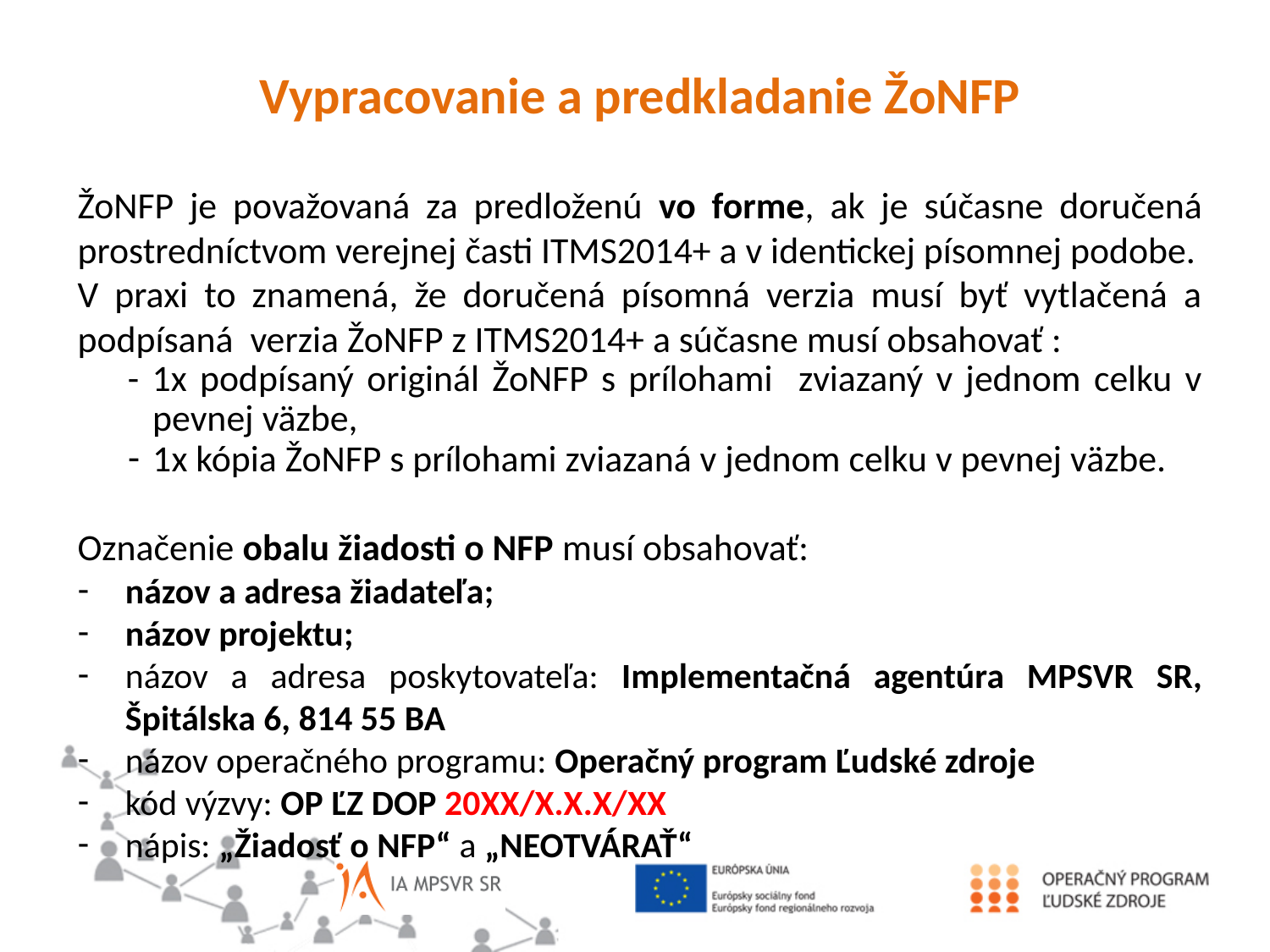

Vypracovanie a predkladanie ŽoNFP

ŽoNFP je považovaná za predloženú vo forme, ak je súčasne doručená prostredníctvom verejnej časti ITMS2014+ a v identickej písomnej podobe.
V praxi to znamená, že doručená písomná verzia musí byť vytlačená a podpísaná  verzia ŽoNFP z ITMS2014+ a súčasne musí obsahovať :
- 1x podpísaný originál ŽoNFP s prílohami  zviazaný v jednom celku v pevnej väzbe,
1x kópia ŽoNFP s prílohami zviazaná v jednom celku v pevnej väzbe.

Označenie obalu žiadosti o NFP musí obsahovať:
názov a adresa žiadateľa;
názov projektu;
názov a adresa poskytovateľa: Implementačná agentúra MPSVR SR, Špitálska 6, 814 55 BA
názov operačného programu: Operačný program Ľudské zdroje
kód výzvy: OP ĽZ DOP 20XX/X.X.X/XX
nápis: „Žiadosť o NFP“ a „NEOTVÁRAŤ“